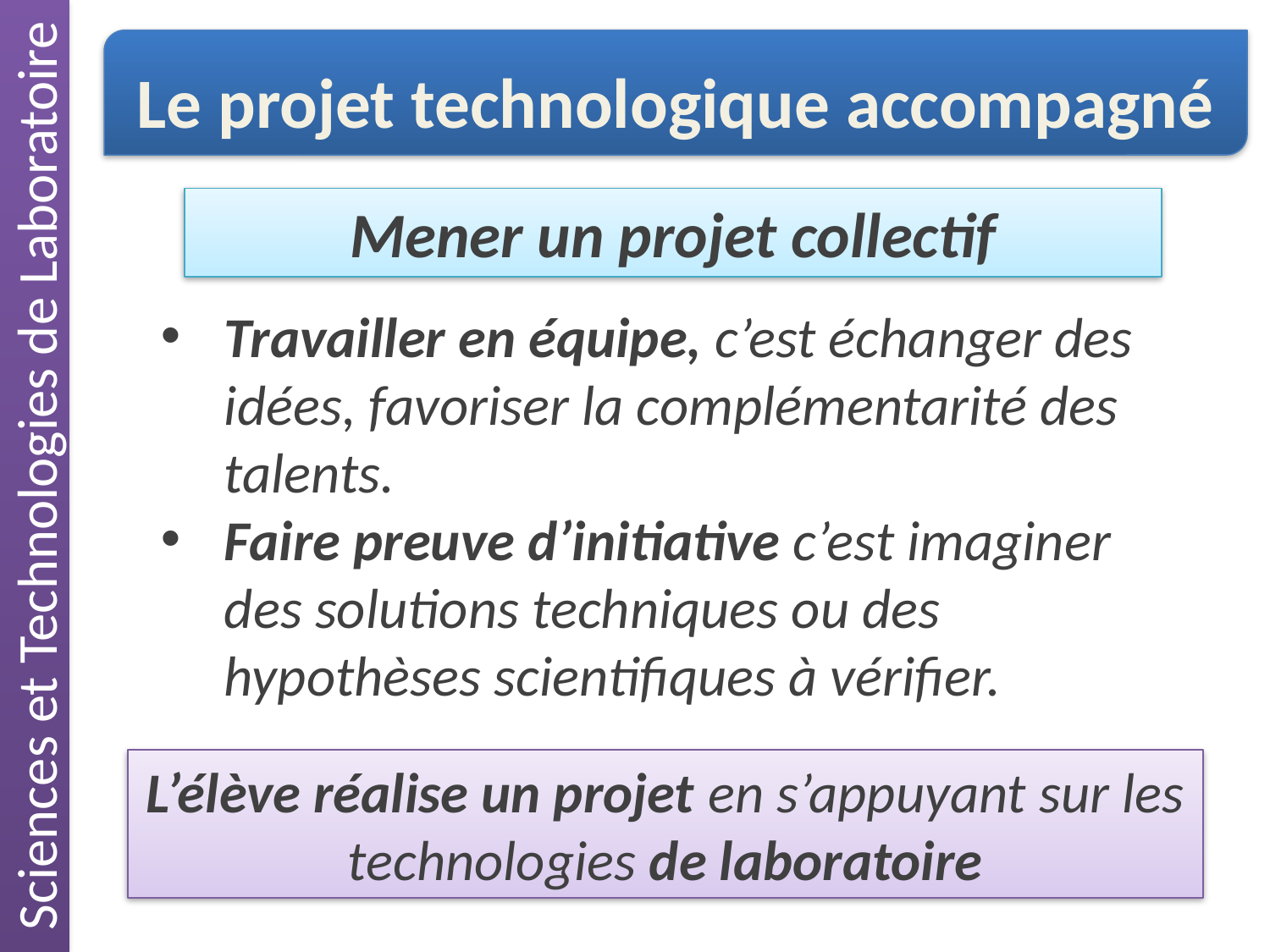

Sciences et Technologies de Laboratoire
Le projet technologique accompagné
Mener un projet collectif

Travailler en équipe, c’est échanger des idées, favoriser la complémentarité des talents.
Faire preuve d’initiative c’est imaginer  des solutions techniques ou des hypothèses scientifiques à vérifier.
L’élève réalise un projet en s’appuyant sur les technologies de laboratoire